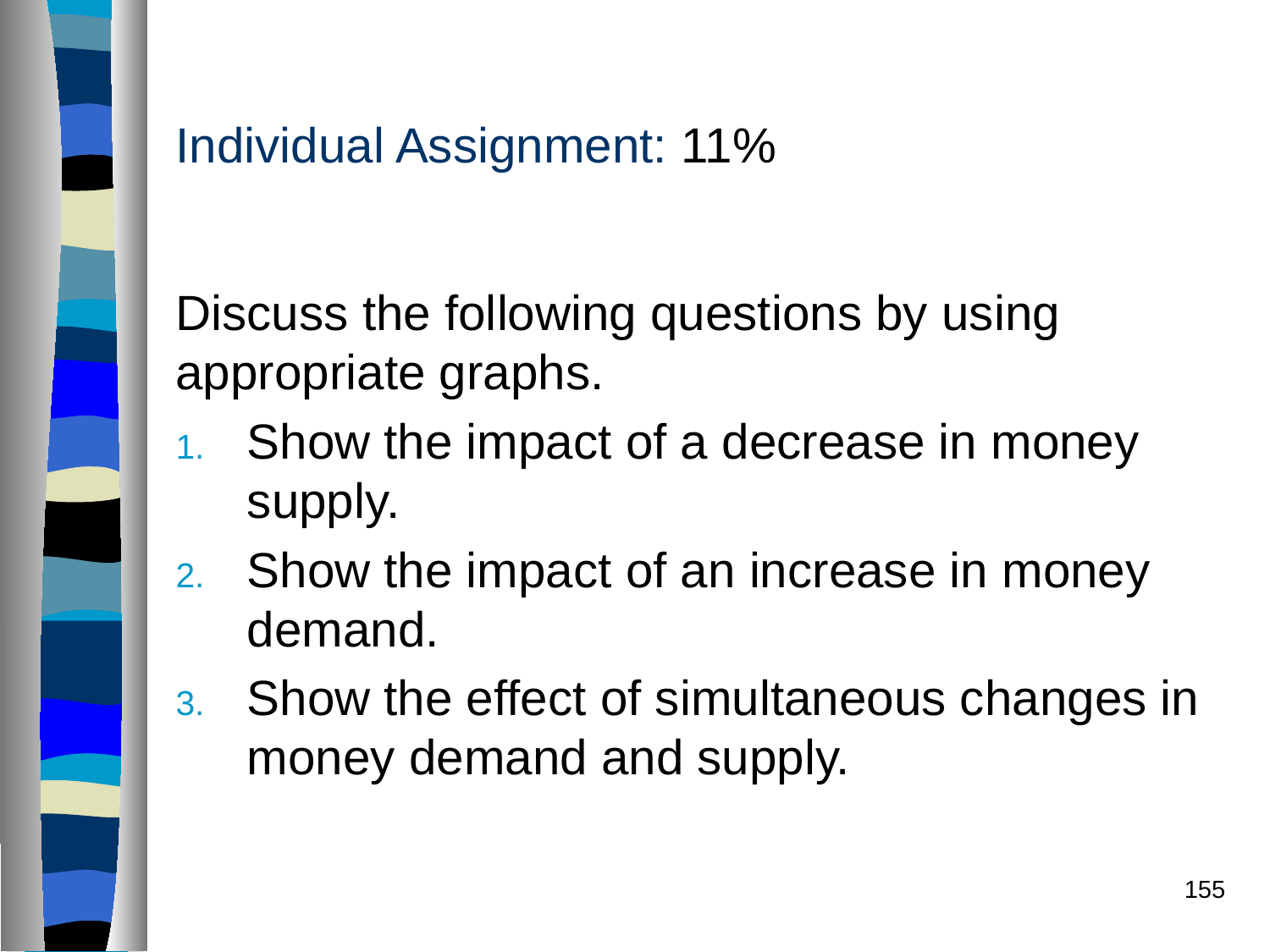

# Individual Assignment: 11%
Discuss the following questions by using appropriate graphs.
Show the impact of a decrease in money supply.
Show the impact of an increase in money demand.
Show the effect of simultaneous changes in money demand and supply.
155